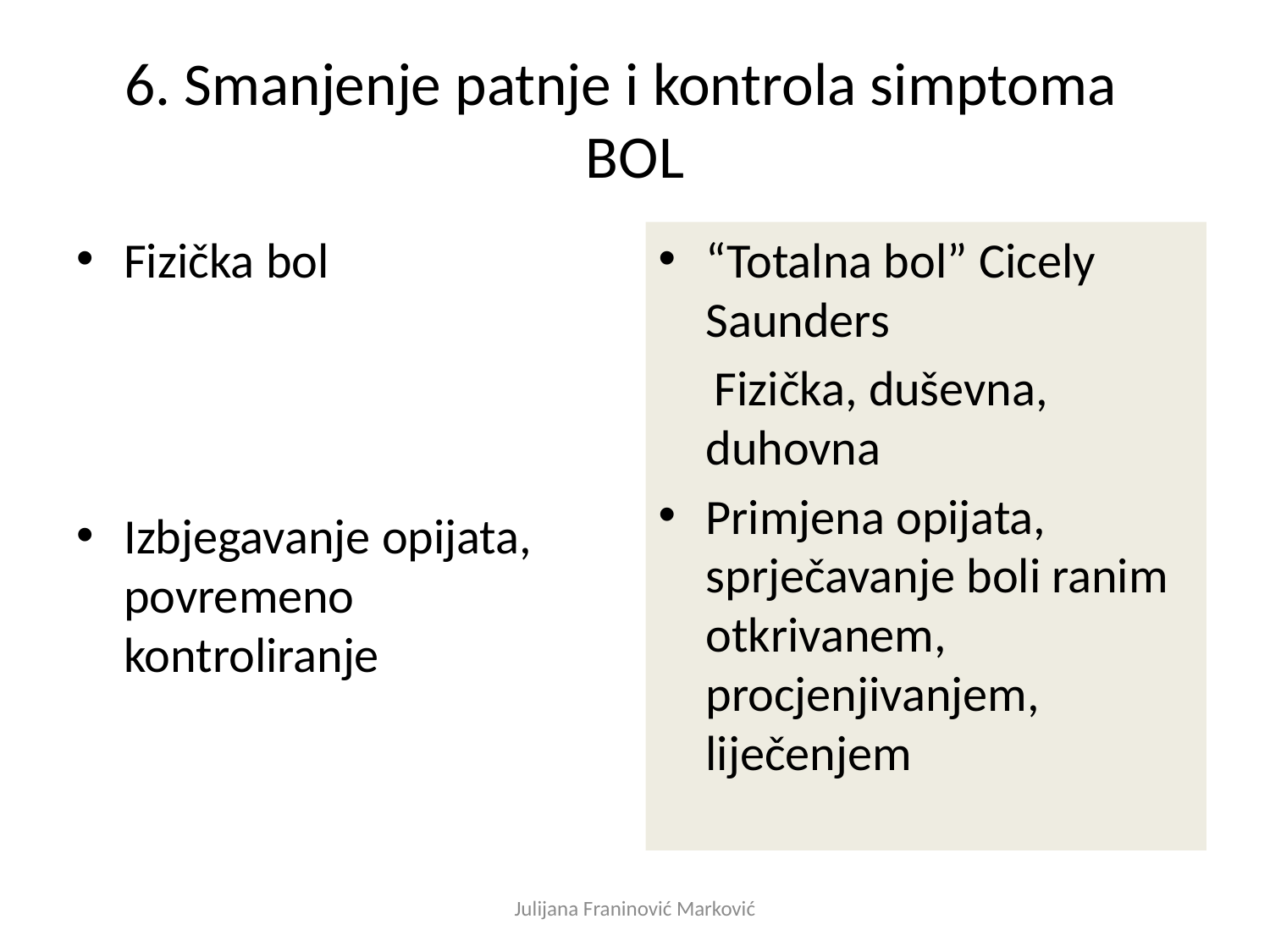

# 6. Smanjenje patnje i kontrola simptoma   BOL
Fizička bol

Izbjegavanje opijata, povremeno kontroliranje

“Totalna bol” Cicely Saunders
     Fizička, duševna, duhovna
Primjena opijata, sprječavanje boli ranim otkrivanem, procjenjivanjem,  liječenjem
Julijana Franinović Marković